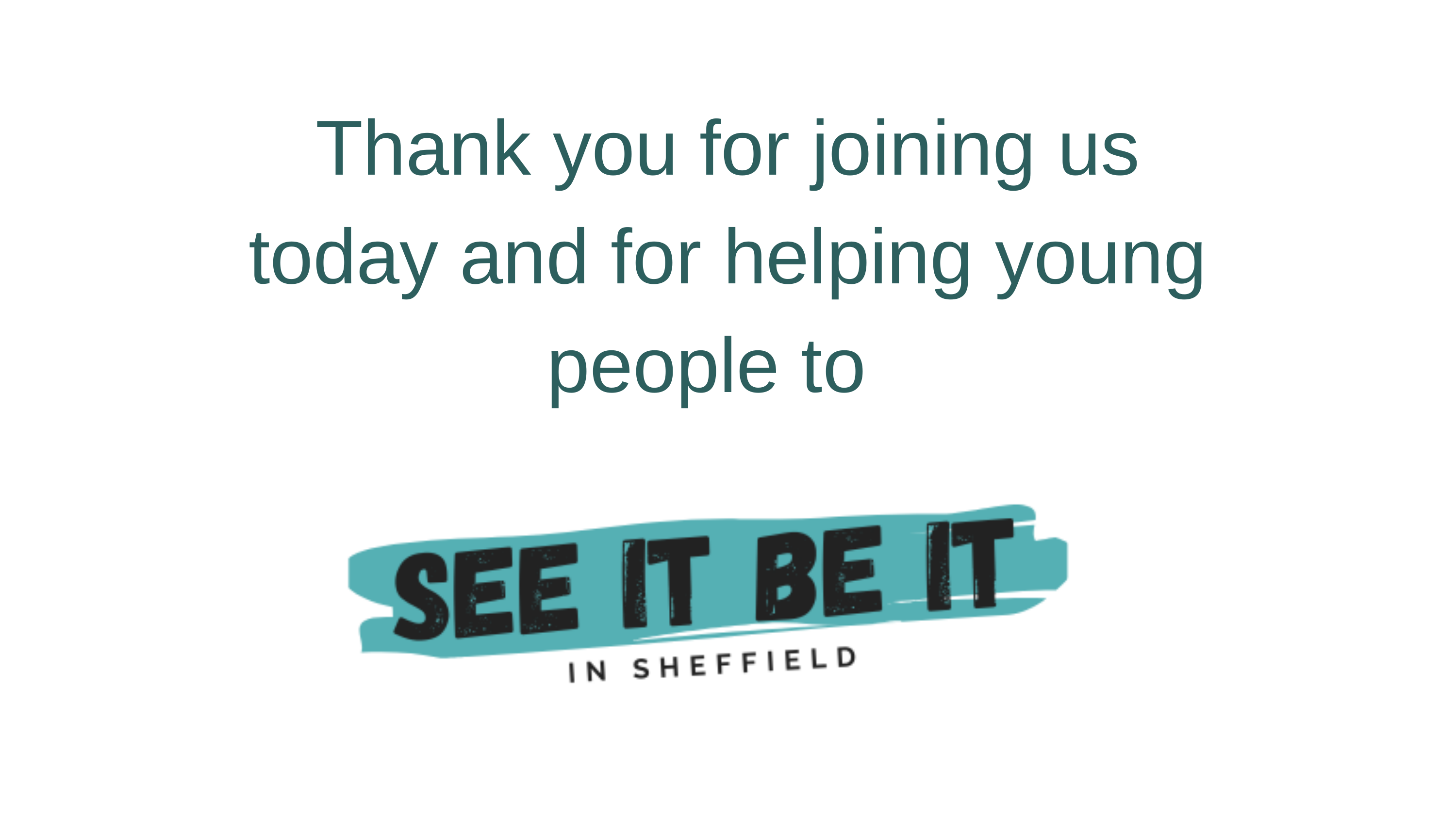

Thank you for joining us today and for helping young people to